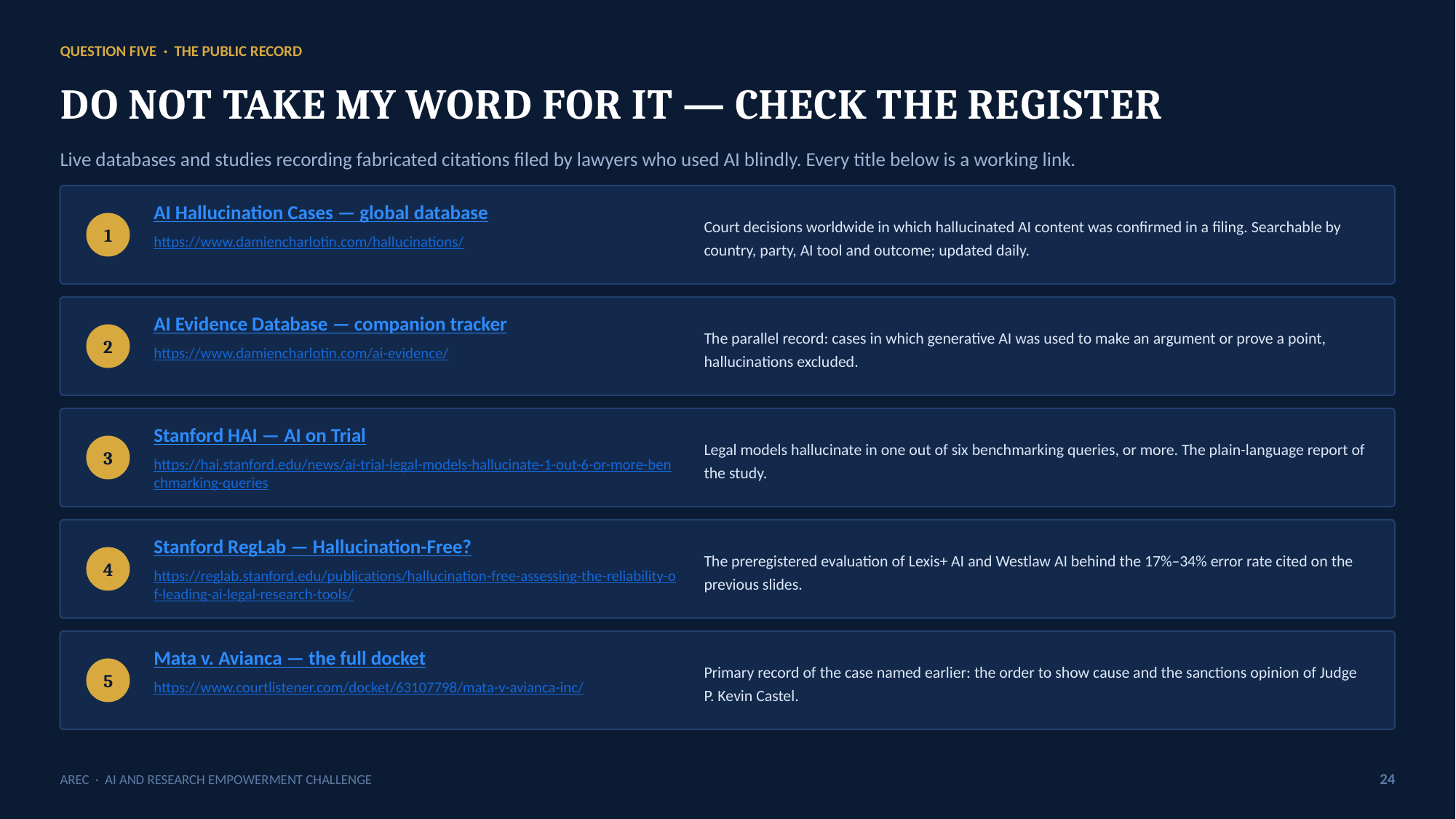

QUESTION FIVE  ·  THE PUBLIC RECORD
DO NOT TAKE MY WORD FOR IT — CHECK THE REGISTER
Live databases and studies recording fabricated citations filed by lawyers who used AI blindly. Every title below is a working link.

AI Hallucination Cases — global database
Court decisions worldwide in which hallucinated AI content was confirmed in a filing. Searchable by country, party, AI tool and outcome; updated daily.
1
https://www.damiencharlotin.com/hallucinations/

AI Evidence Database — companion tracker
The parallel record: cases in which generative AI was used to make an argument or prove a point, hallucinations excluded.
2
https://www.damiencharlotin.com/ai-evidence/

Stanford HAI — AI on Trial
Legal models hallucinate in one out of six benchmarking queries, or more. The plain-language report of the study.
3
https://hai.stanford.edu/news/ai-trial-legal-models-hallucinate-1-out-6-or-more-benchmarking-queries

Stanford RegLab — Hallucination-Free?
The preregistered evaluation of Lexis+ AI and Westlaw AI behind the 17%–34% error rate cited on the previous slides.
4
https://reglab.stanford.edu/publications/hallucination-free-assessing-the-reliability-of-leading-ai-legal-research-tools/

Mata v. Avianca — the full docket
Primary record of the case named earlier: the order to show cause and the sanctions opinion of Judge P. Kevin Castel.
5
https://www.courtlistener.com/docket/63107798/mata-v-avianca-inc/
AREC  ·  AI AND RESEARCH EMPOWERMENT CHALLENGE
24